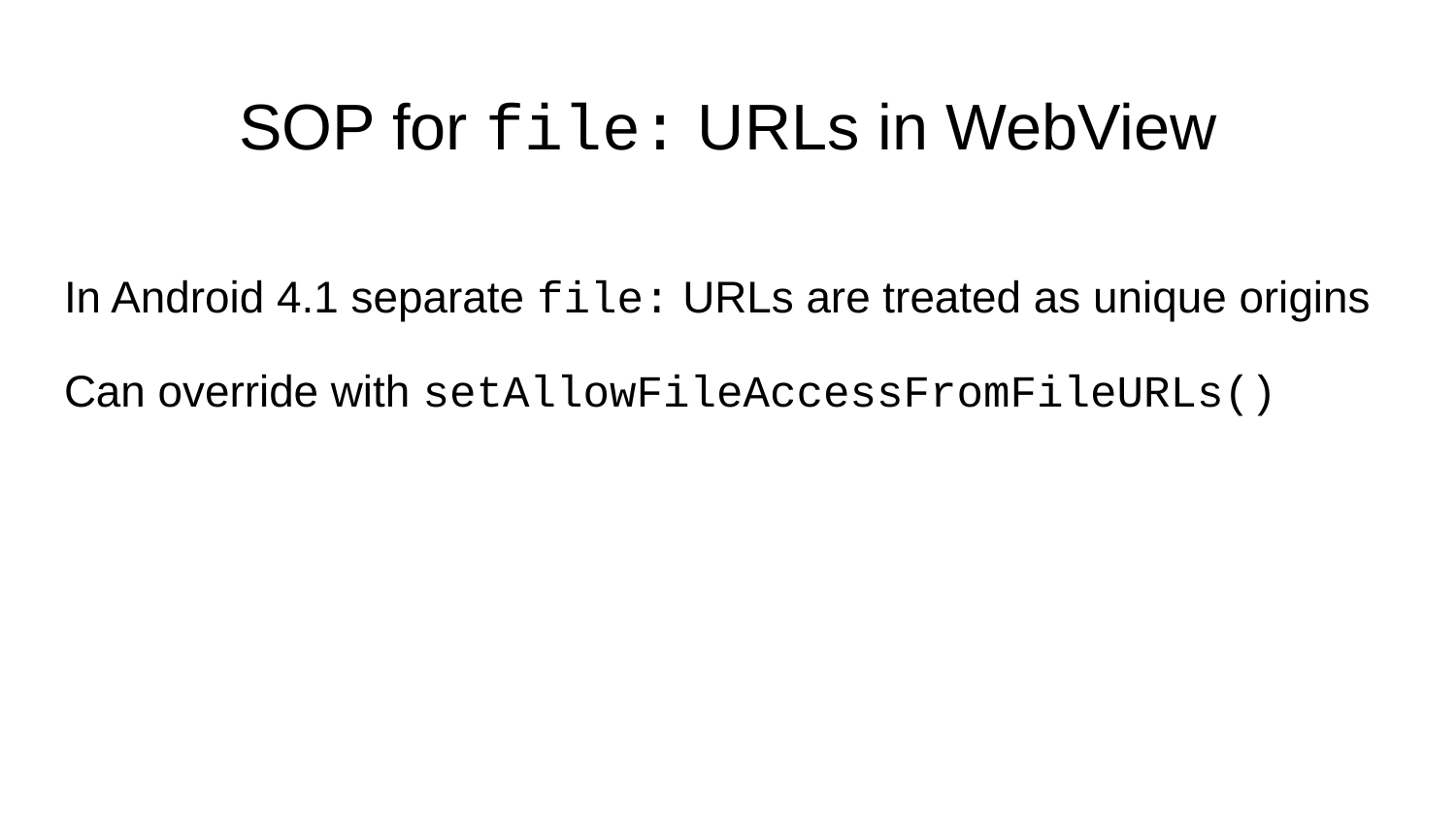

# SOP for file: URLs in WebView
In Android 4.1 separate file: URLs are treated as unique origins
Can override with setAllowFileAccessFromFileURLs()